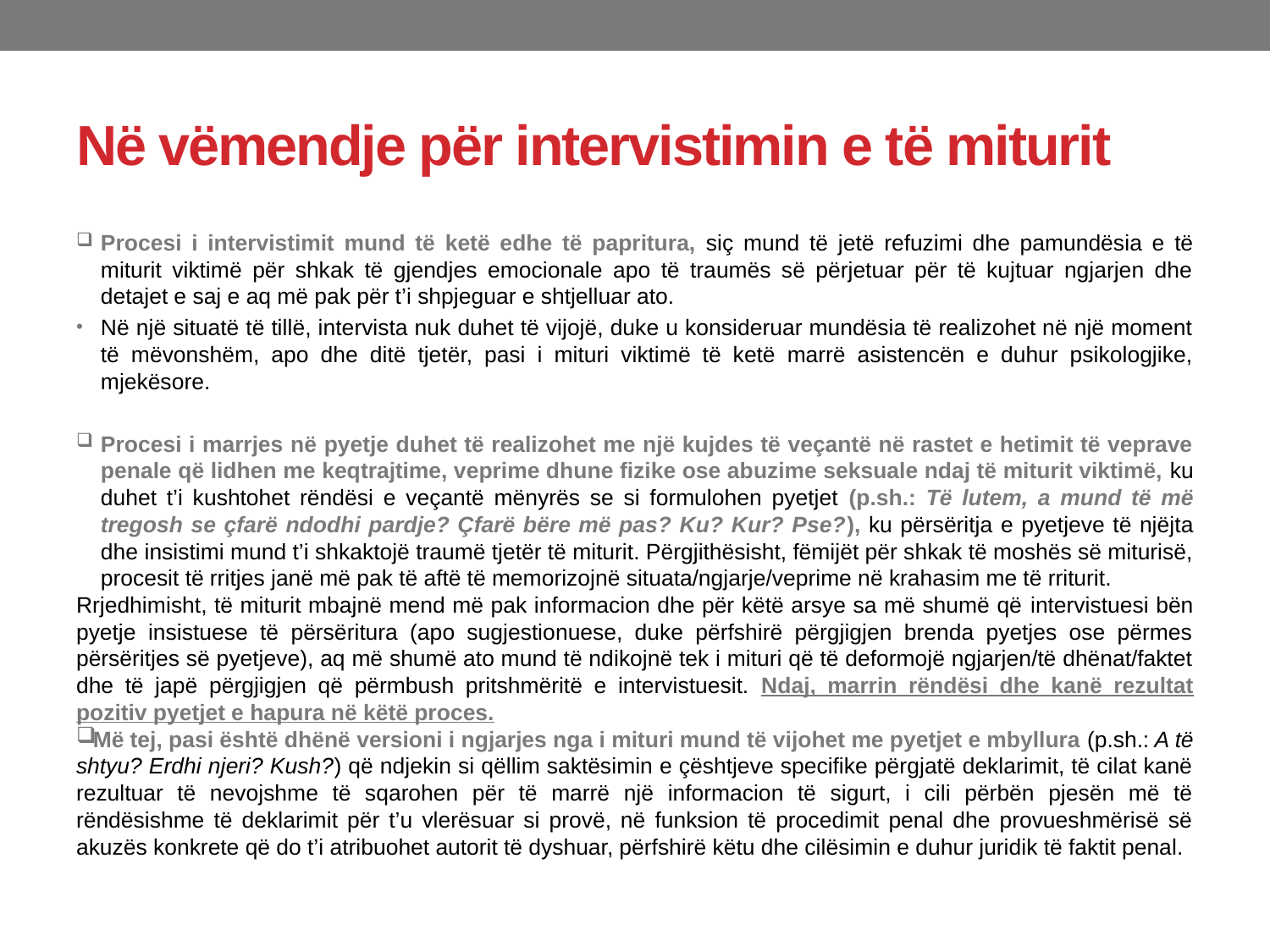

# Në vëmendje për intervistimin e të miturit
Procesi i intervistimit mund të ketë edhe të papritura, siç mund të jetë refuzimi dhe pamundësia e të miturit viktimë për shkak të gjendjes emocionale apo të traumës së përjetuar për të kujtuar ngjarjen dhe detajet e saj e aq më pak për t’i shpjeguar e shtjelluar ato.
Në një situatë të tillë, intervista nuk duhet të vijojë, duke u konsideruar mundësia të realizohet në një moment të mëvonshëm, apo dhe ditë tjetër, pasi i mituri viktimë të ketë marrë asistencën e duhur psikologjike, mjekësore.

Procesi i marrjes në pyetje duhet të realizohet me një kujdes të veçantë në rastet e hetimit të veprave penale që lidhen me keqtrajtime, veprime dhune fizike ose abuzime seksuale ndaj të miturit viktimë, ku duhet t’i kushtohet rëndësi e veçantë mënyrës se si formulohen pyetjet (p.sh.: Të lutem, a mund të më tregosh se çfarë ndodhi pardje? Çfarë bëre më pas? Ku? Kur? Pse?), ku përsëritja e pyetjeve të njëjta dhe insistimi mund t’i shkaktojë traumë tjetër të miturit. Përgjithësisht, fëmijët për shkak të moshës së miturisë, procesit të rritjes janë më pak të aftë të memorizojnë situata/ngjarje/veprime në krahasim me të rriturit.
Rrjedhimisht, të miturit mbajnë mend më pak informacion dhe për këtë arsye sa më shumë që intervistuesi bën pyetje insistuese të përsëritura (apo sugjestionuese, duke përfshirë përgjigjen brenda pyetjes ose përmes përsëritjes së pyetjeve), aq më shumë ato mund të ndikojnë tek i mituri që të deformojë ngjarjen/të dhënat/faktet dhe të japë përgjigjen që përmbush pritshmëritë e intervistuesit. Ndaj, marrin rëndësi dhe kanë rezultat pozitiv pyetjet e hapura në këtë proces.
 Më tej, pasi është dhënë versioni i ngjarjes nga i mituri mund të vijohet me pyetjet e mbyllura (p.sh.: A të shtyu? Erdhi njeri? Kush?) që ndjekin si qëllim saktësimin e çështjeve specifike përgjatë deklarimit, të cilat kanë rezultuar të nevojshme të sqarohen për të marrë një informacion të sigurt, i cili përbën pjesën më të rëndësishme të deklarimit për t’u vlerësuar si provë, në funksion të procedimit penal dhe provueshmërisë së akuzës konkrete që do t’i atribuohet autorit të dyshuar, përfshirë këtu dhe cilësimin e duhur juridik të faktit penal.